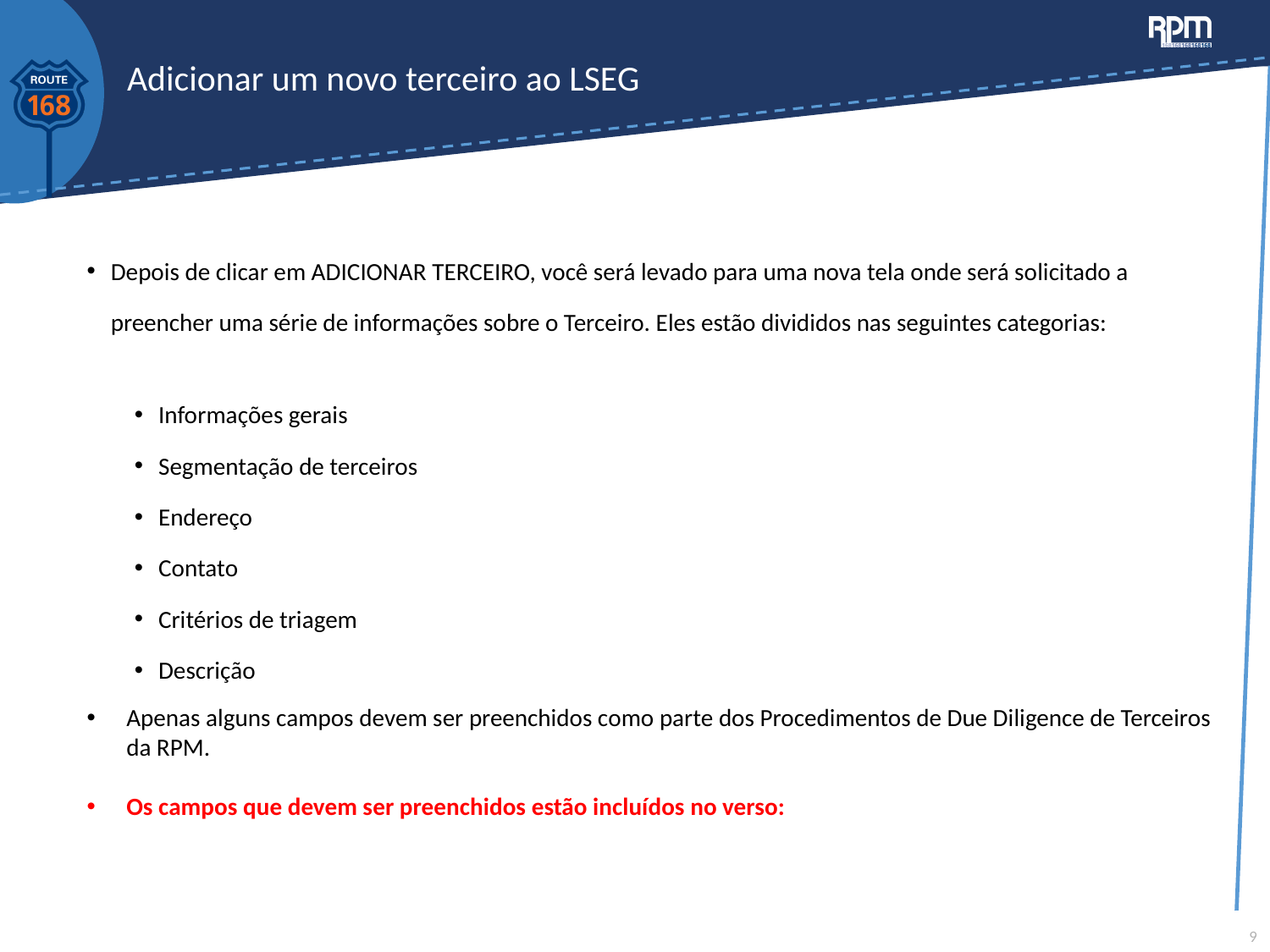

# Adicionar um novo terceiro ao LSEG
Depois de clicar em ADICIONAR TERCEIRO, você será levado para uma nova tela onde será solicitado a preencher uma série de informações sobre o Terceiro. Eles estão divididos nas seguintes categorias:

Informações gerais
Segmentação de terceiros
Endereço
Contato
Critérios de triagem
Descrição

Apenas alguns campos devem ser preenchidos como parte dos Procedimentos de Due Diligence de Terceiros da RPM.

Os campos que devem ser preenchidos estão incluídos no verso:
9